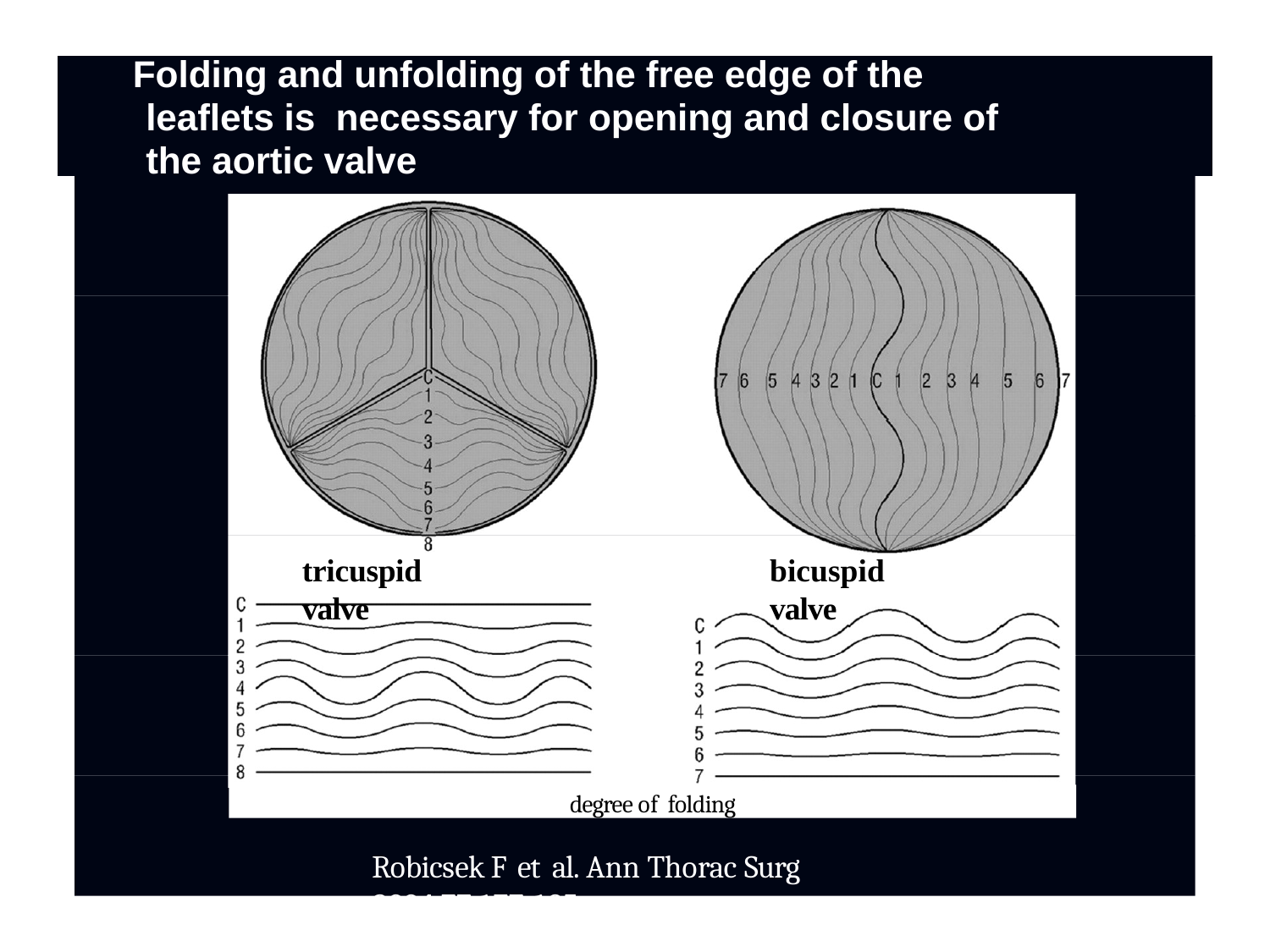

# Folding and unfolding of the free edge of the leaflets is  necessary for opening and closure of the aortic valve

tricuspid valve
bicuspid valve

degree of folding
Robicsek F et  al. Ann Thorac Surg  2004;77:177-185